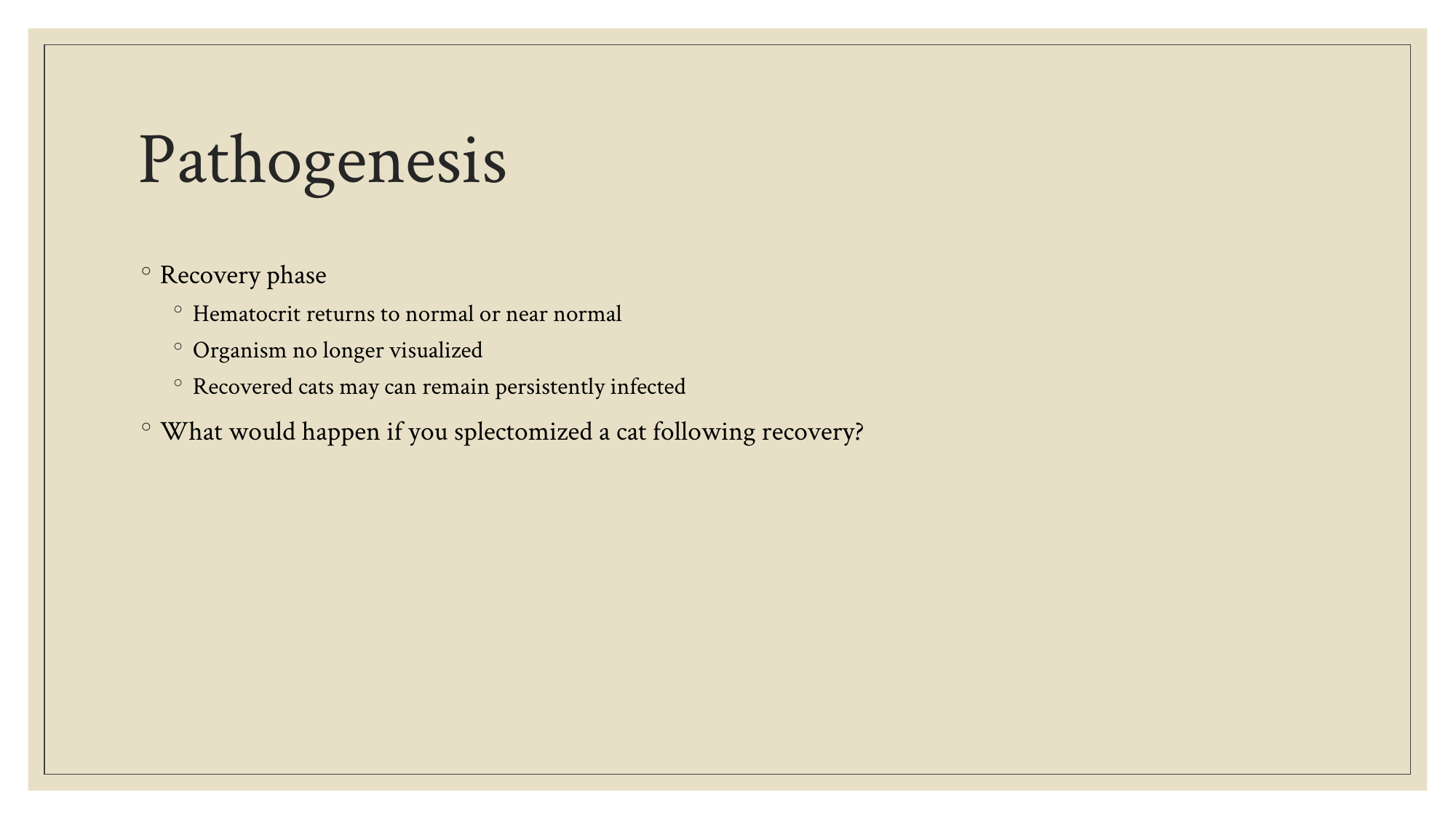

# Pathogenesis
Recovery phase
Hematocrit returns to normal or near normal
Organism no longer visualized
Recovered cats may can remain persistently infected
What would happen if you splectomized a cat following recovery?